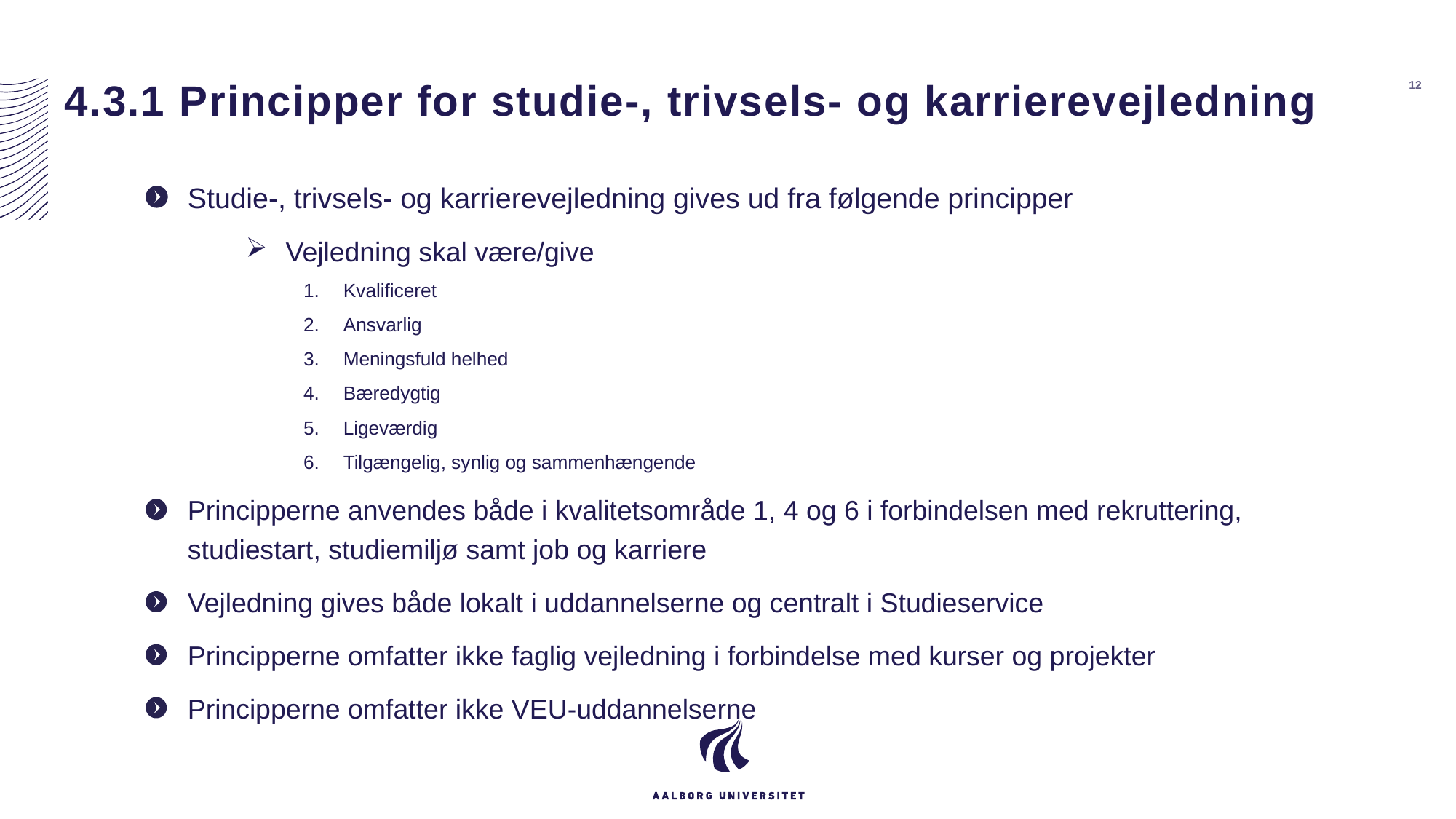

# 4.3.1 Principper for studie-, trivsels- og karrierevejledning
12
Studie-, trivsels- og karrierevejledning gives ud fra følgende principper
Vejledning skal være/give
Kvalificeret
Ansvarlig
Meningsfuld helhed
Bæredygtig
Ligeværdig
Tilgængelig, synlig og sammenhængende
Principperne anvendes både i kvalitetsområde 1, 4 og 6 i forbindelsen med rekruttering, studiestart, studiemiljø samt job og karriere
Vejledning gives både lokalt i uddannelserne og centralt i Studieservice
Principperne omfatter ikke faglig vejledning i forbindelse med kurser og projekter
Principperne omfatter ikke VEU-uddannelserne